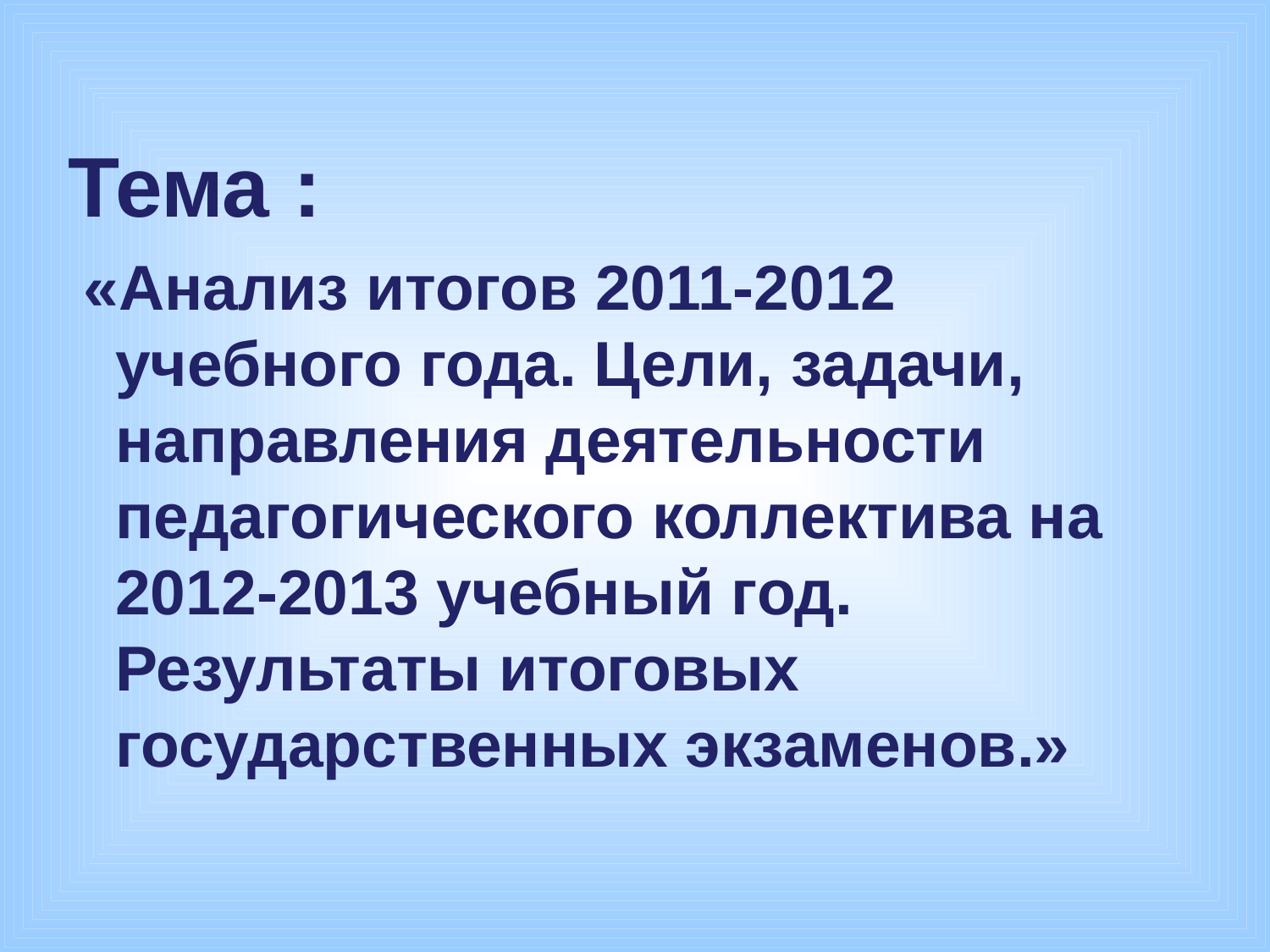

#
Тема :
 «Анализ итогов 2011-2012 учебного года. Цели, задачи, направления деятельности педагогического коллектива на  2012-2013 учебный год. Результаты итоговых государственных экзаменов.»